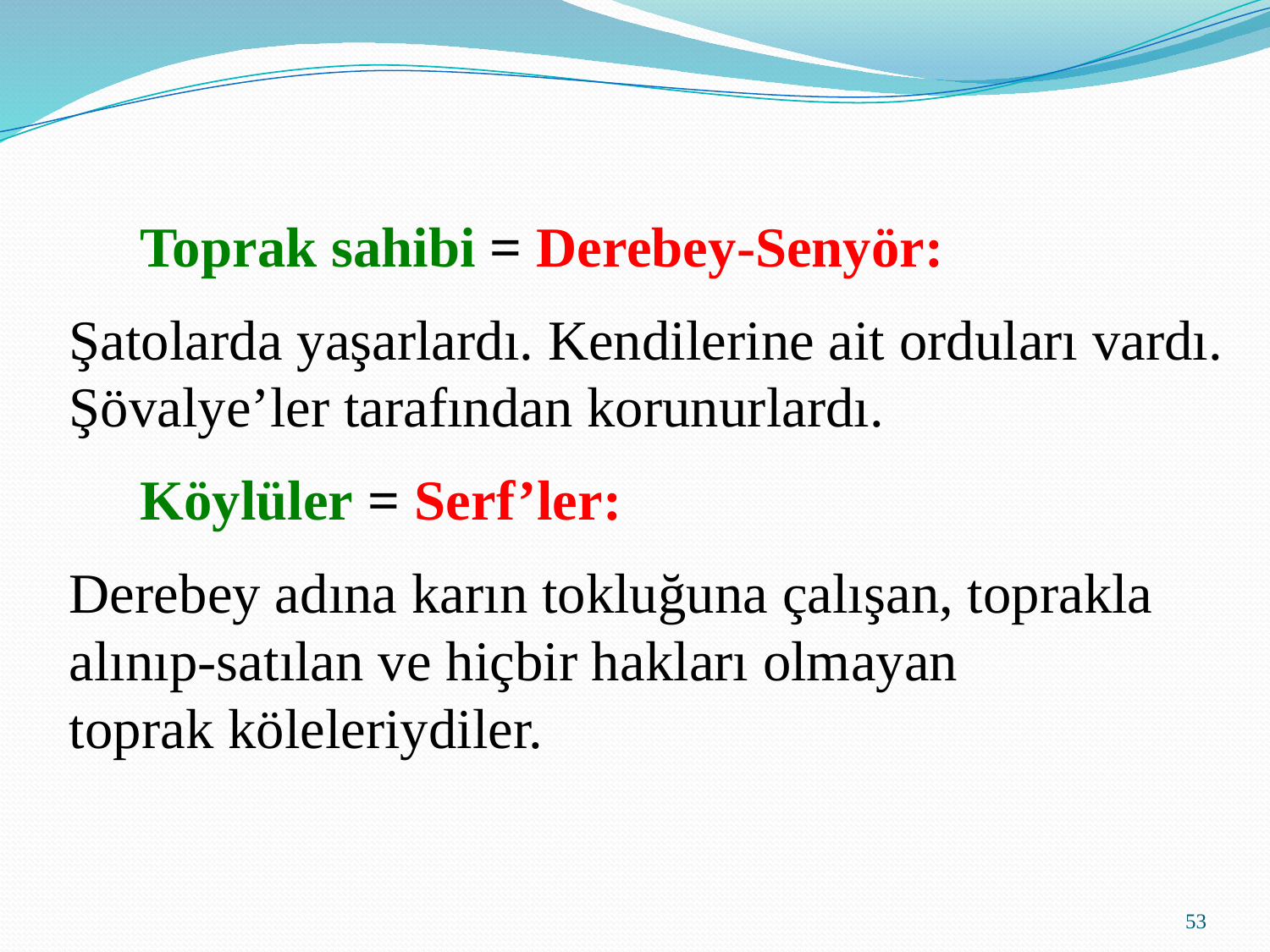

Toprak sahibi = Derebey-Senyör:

Şatolarda yaşarlardı. Kendilerine ait orduları vardı.
Şövalye’ler tarafından korunurlardı.

     Köylüler = Serf’ler:

Derebey adına karın tokluğuna çalışan, toprakla
alınıp-satılan ve hiçbir hakları olmayan
toprak köleleriydiler.
53